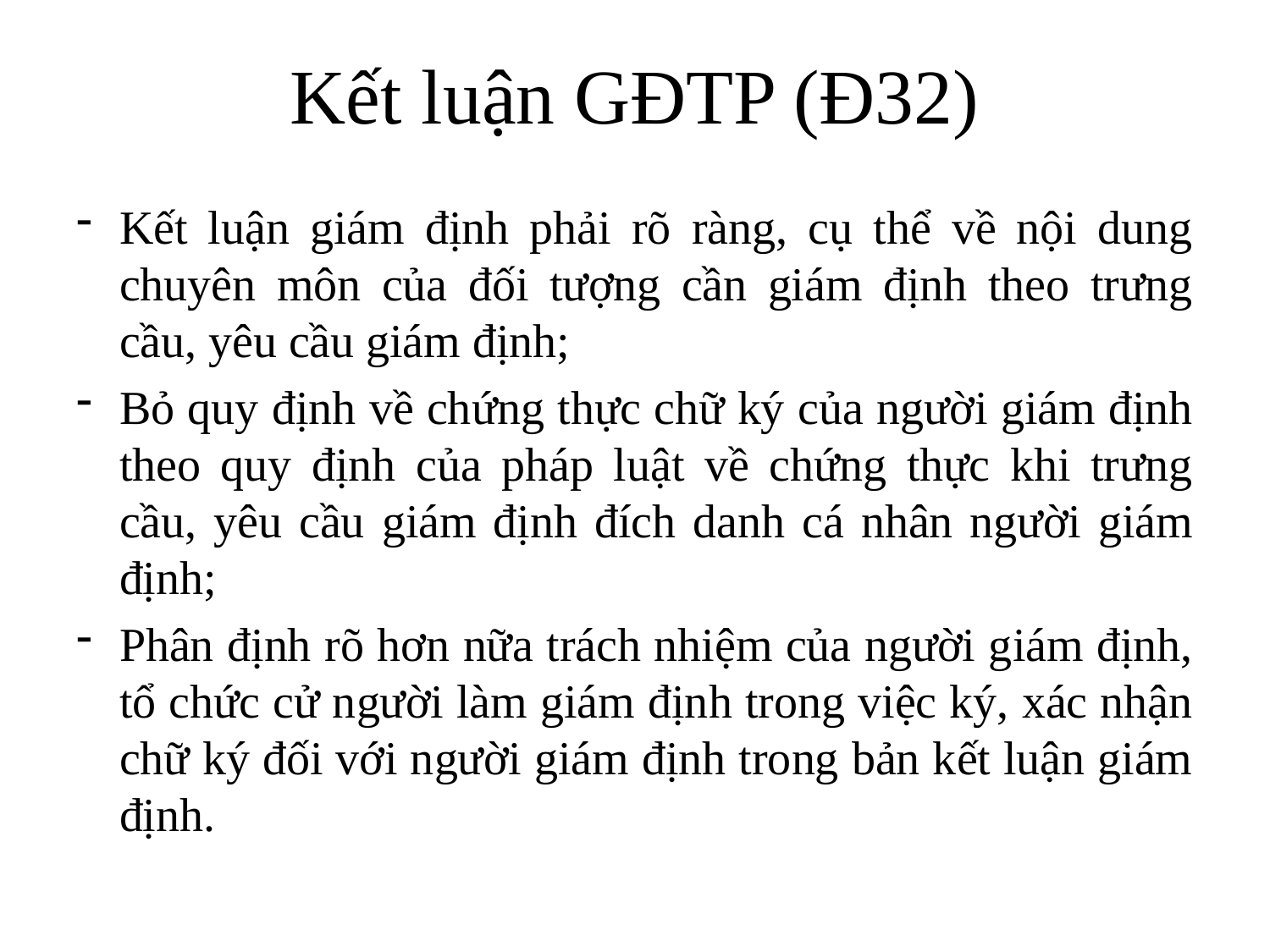

# Kết luận GĐTP (Đ32)
Kết luận giám định phải rõ ràng, cụ thể về nội dung chuyên môn của đối tượng cần giám định theo trưng cầu, yêu cầu giám định;
Bỏ quy định về chứng thực chữ ký của người giám định theo quy định của pháp luật về chứng thực khi trưng cầu, yêu cầu giám định đích danh cá nhân người giám định;
Phân định rõ hơn nữa trách nhiệm của người giám định, tổ chức cử người làm giám định trong việc ký, xác nhận chữ ký đối với người giám định trong bản kết luận giám định.